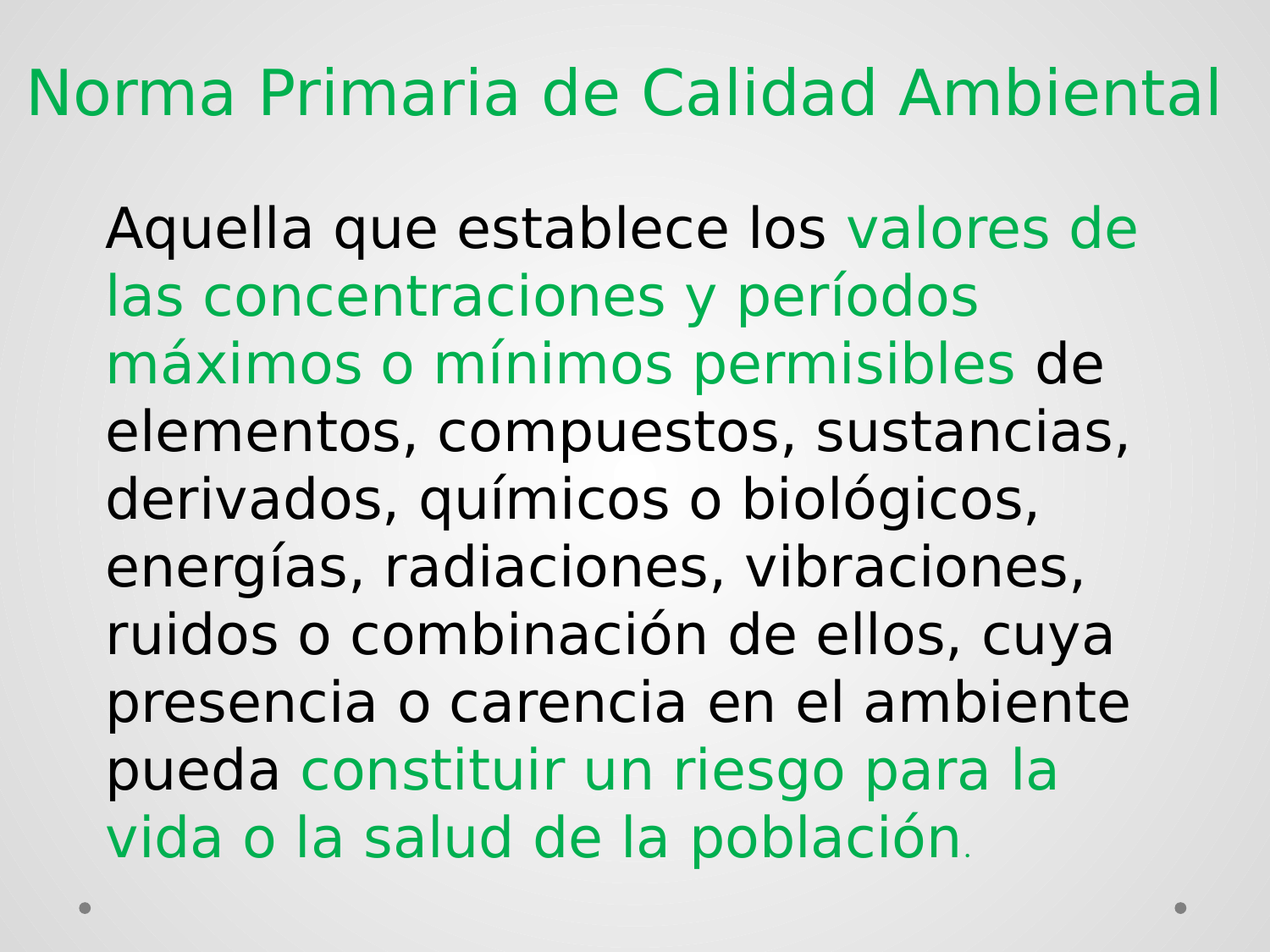

Norma Primaria de Calidad Ambiental
Aquella que establece los valores de las concentraciones y períodos máximos o mínimos permisibles de elementos, compuestos, sustancias, derivados, químicos o biológicos, energías, radiaciones, vibraciones, ruidos o combinación de ellos, cuya presencia o carencia en el ambiente pueda constituir un riesgo para la vida o la salud de la población.